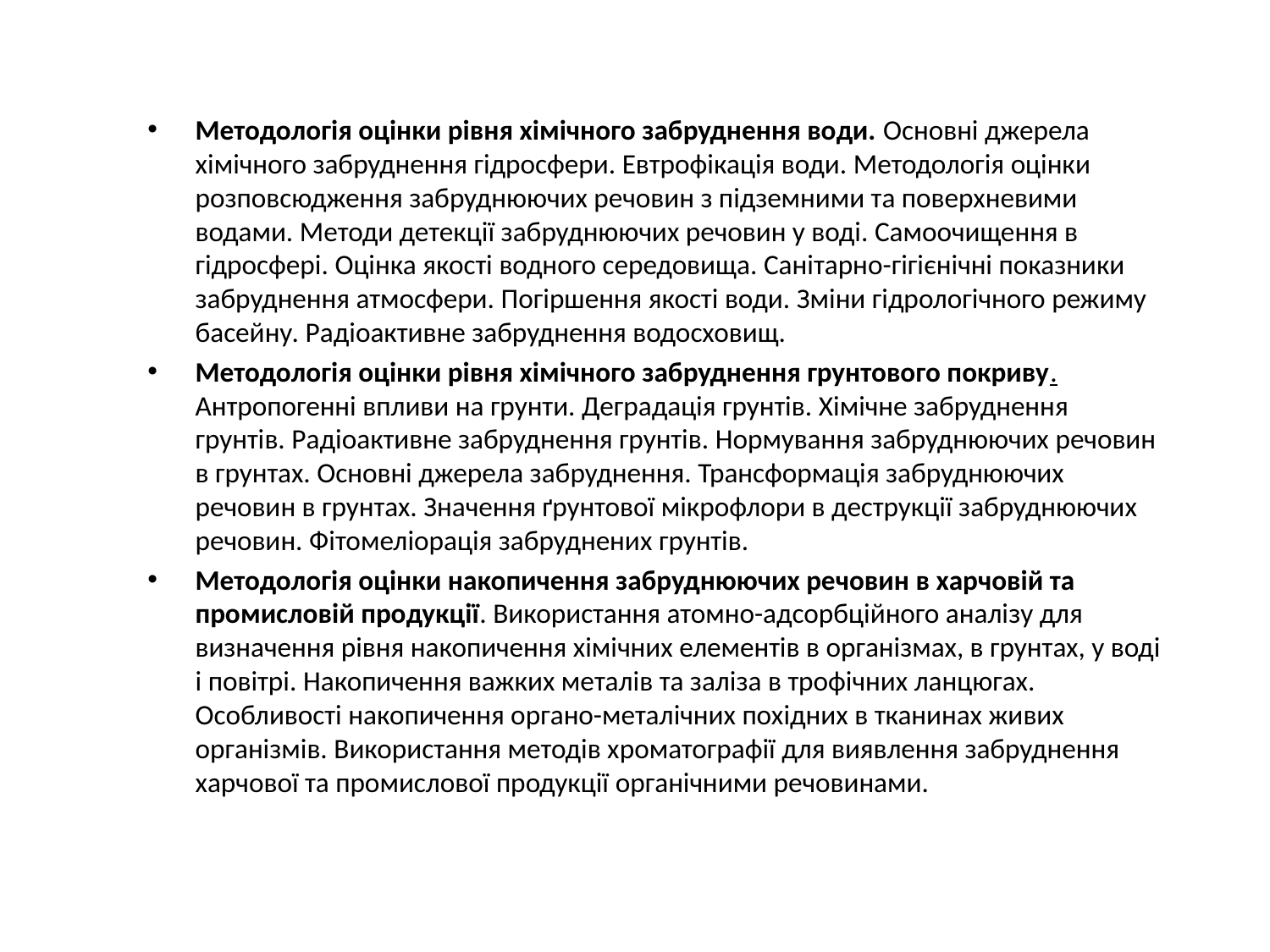

Методологія оцінки рівня хімічного забруднення води. Основні джерела хімічного забруднення гідросфери. Евтрофікація води. Методологія оцінки розповсюдження забруднюючих речовин з підземними та поверхневими водами. Методи детекції забруднюючих речовин у воді. Самоочищення в гідросфері. Оцінка якості водного середовища. Санітарно-гігієнічні показники забруднення атмосфери. Погіршення якості води. Зміни гідрологічного режиму басейну. Радіоактивне забруднення водосховищ.
Методологія оцінки рівня хімічного забруднення грунтового покриву. Антропогенні впливи на грунти. Деградація грунтів. Хімічне забруднення грунтів. Радіоактивне забруднення грунтів. Нормування забруднюючих речовин в грунтах. Основні джерела забруднення. Трансформація забруднюючих речовин в грунтах. Значення ґрунтової мікрофлори в деструкції забруднюючих речовин. Фітомеліорація забруднених грунтів.
Методологія оцінки накопичення забруднюючих речовин в харчовій та промисловій продукції. Використання атомно-адсорбційного аналізу для визначення рівня накопичення хімічних елементів в організмах, в грунтах, у воді і повітрі. Накопичення важких металів та заліза в трофічних ланцюгах. Особливості накопичення органо-металічних похідних в тканинах живих організмів. Використання методів хроматографії для виявлення забруднення харчової та промислової продукції органічними речовинами.